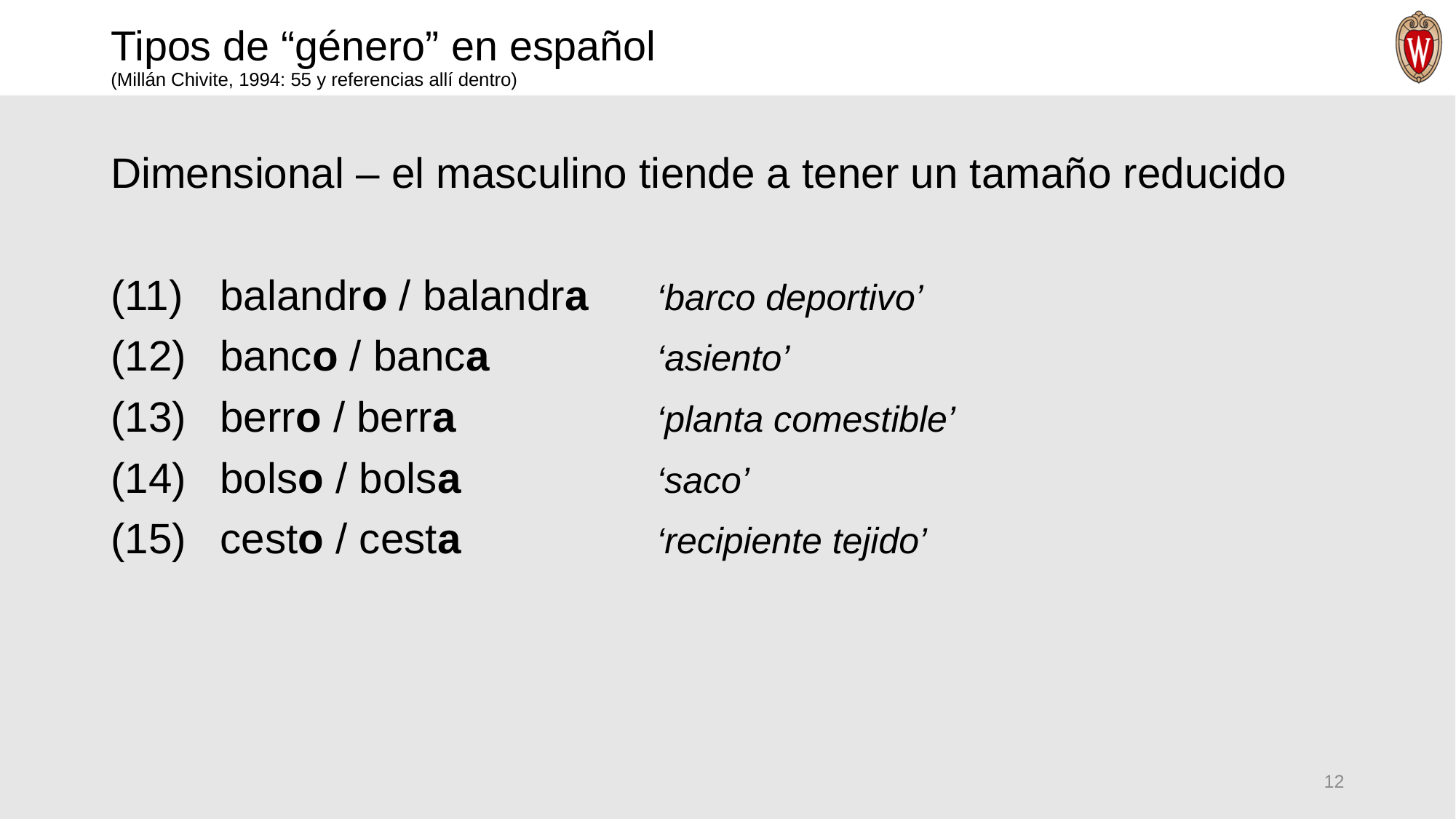

# Tipos de “género” en español (Millán Chivite, 1994: 55 y referencias allí dentro)
Dimensional – el masculino tiende a tener un tamaño reducido

(11)	balandro / balandra	‘barco deportivo’
(12)	banco / banca		‘asiento’
(13)	berro / berra		‘planta comestible’
(14)	bolso / bolsa		‘saco’
(15)	cesto / cesta		‘recipiente tejido’

12